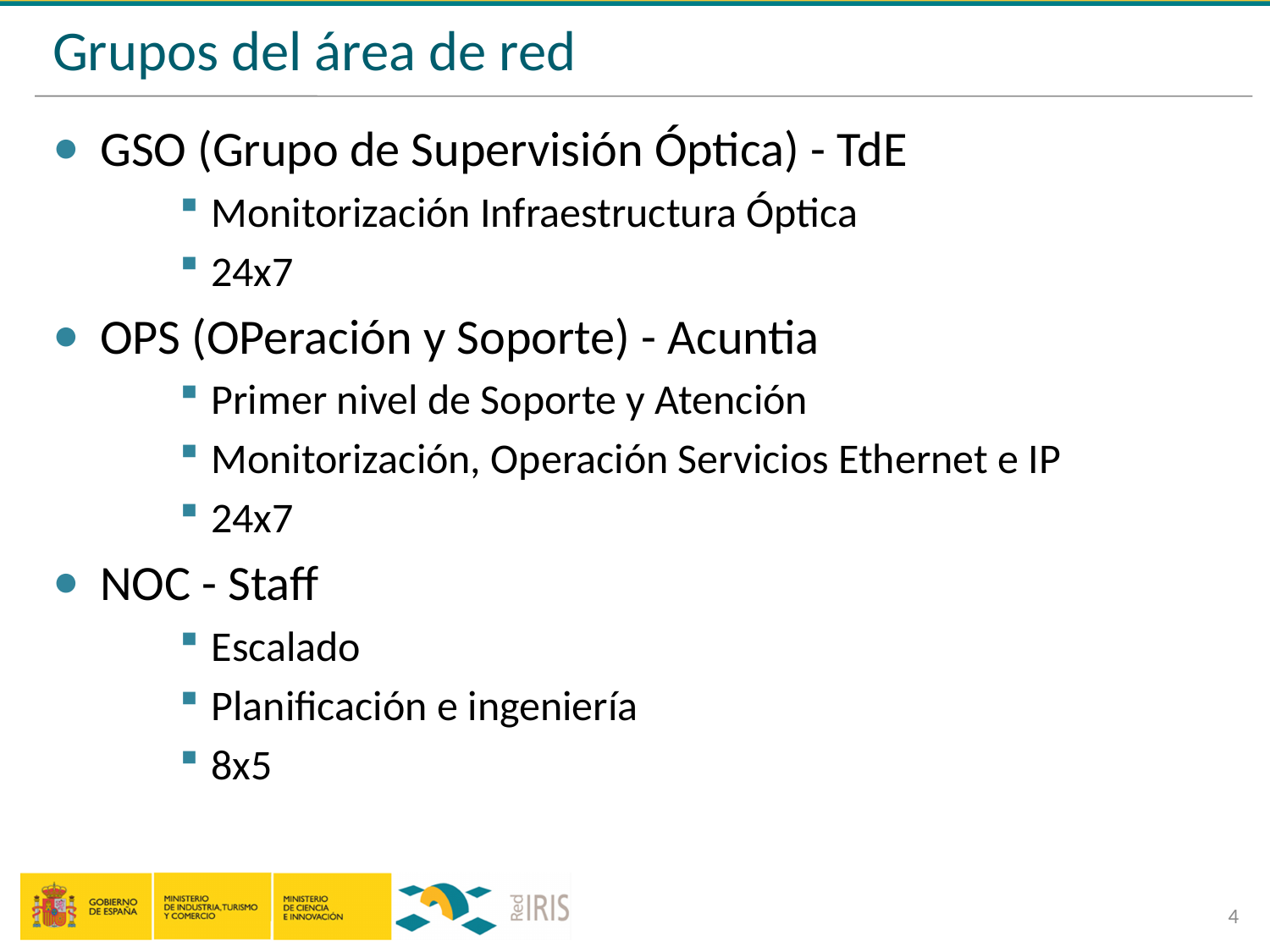

# Grupos del área de red
GSO (Grupo de Supervisión Óptica) - TdE
Monitorización Infraestructura Óptica
24x7
OPS (OPeración y Soporte) - Acuntia
Primer nivel de Soporte y Atención
Monitorización, Operación Servicios Ethernet e IP
24x7
NOC - Staff
Escalado
Planificación e ingeniería
8x5

4